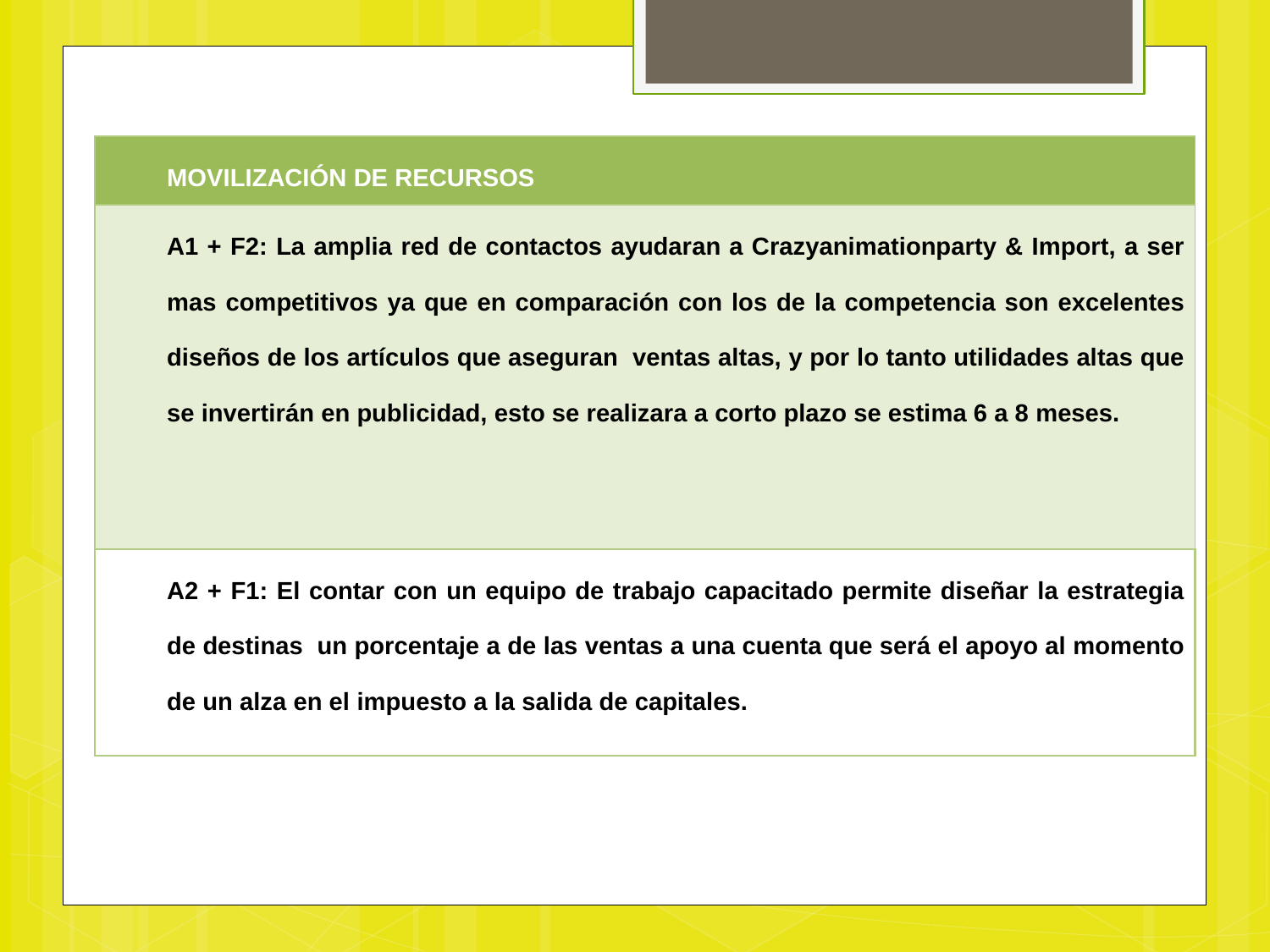

| MOVILIZACIÓN DE RECURSOS |
| --- |
| A1 + F2: La amplia red de contactos ayudaran a Crazyanimationparty & Import, a ser mas competitivos ya que en comparación con los de la competencia son excelentes diseños de los artículos que aseguran ventas altas, y por lo tanto utilidades altas que se invertirán en publicidad, esto se realizara a corto plazo se estima 6 a 8 meses. |
| A2 + F1: El contar con un equipo de trabajo capacitado permite diseñar la estrategia de destinas un porcentaje a de las ventas a una cuenta que será el apoyo al momento de un alza en el impuesto a la salida de capitales. |